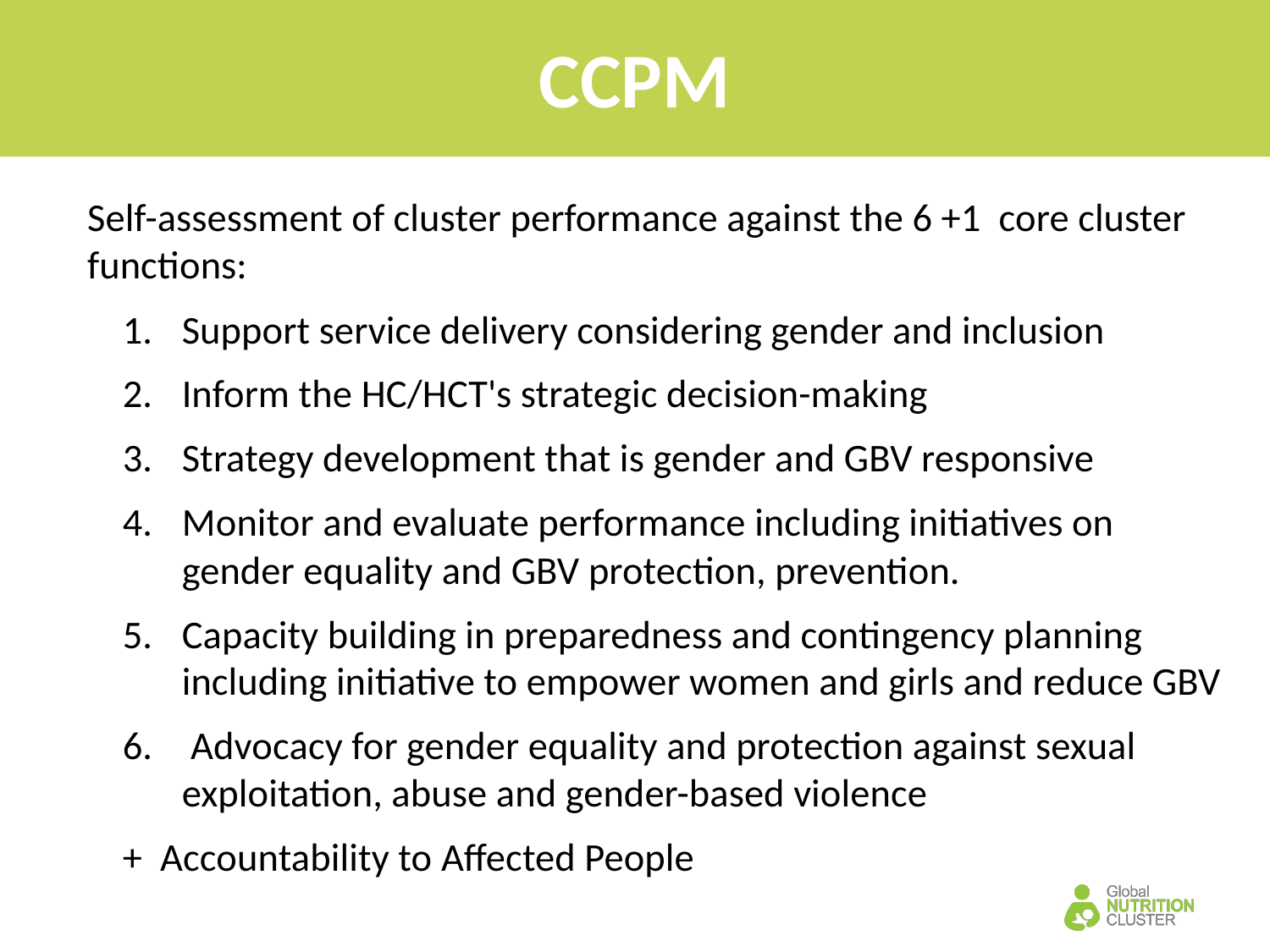

# CCPM
Self-assessment of cluster performance against the 6 +1  core cluster functions:
Support service delivery considering gender and inclusion
Inform the HC/HCT's strategic decision-making
Strategy development that is gender and GBV responsive
Monitor and evaluate performance including initiatives on gender equality and GBV protection, prevention.
Capacity building in preparedness and contingency planning including initiative to empower women and girls and reduce GBV
 Advocacy for gender equality and protection against sexual exploitation, abuse and gender-based violence
+  Accountability to Affected People